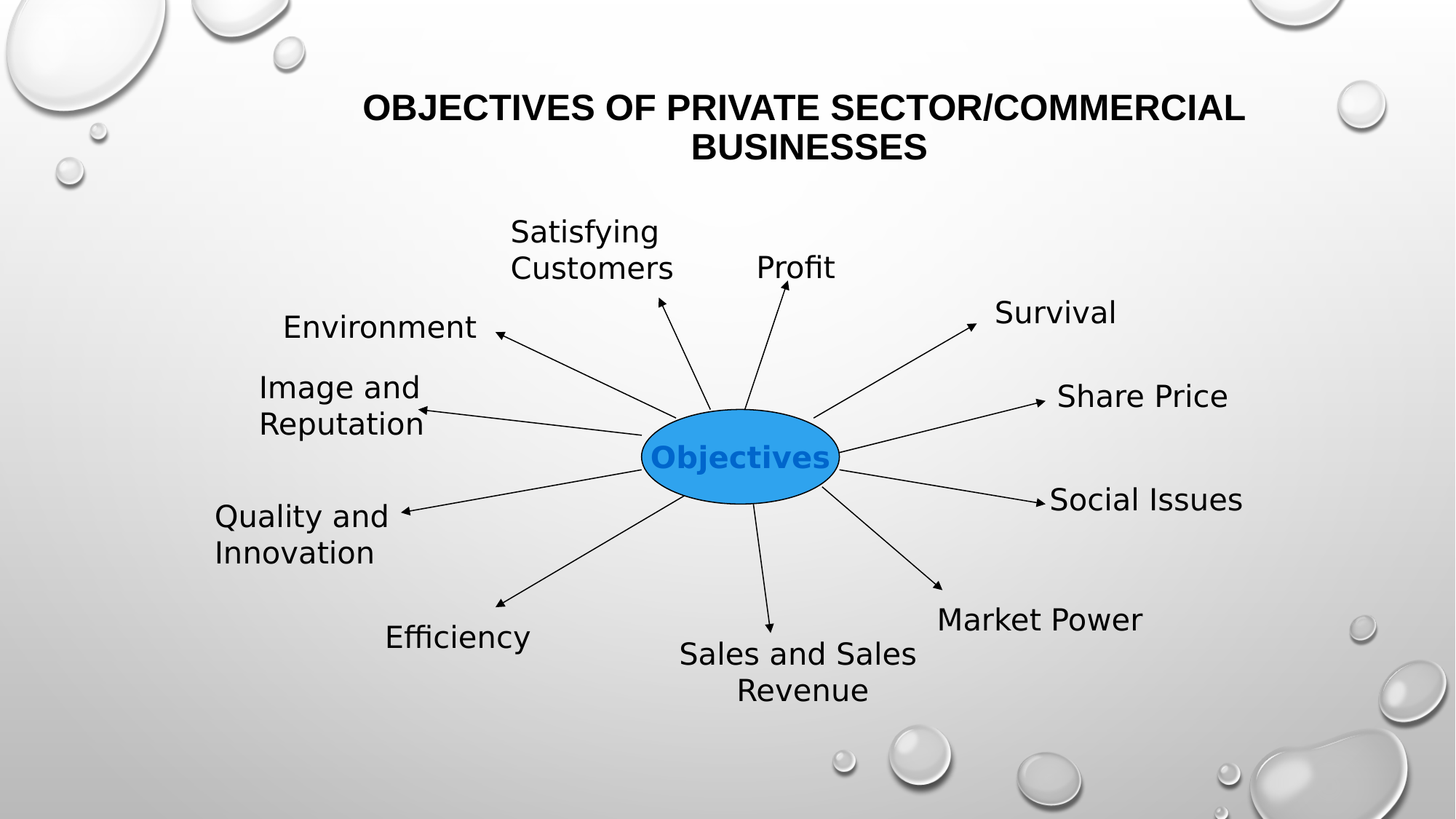

# Objectives of Private Sector/Commercial  Businesses
Satisfying
Customers
Profit

Survival

Environment

Image and
Reputation
Share Price

Objectives

Social Issues

Quality and
Innovation

Market Power
Efficiency
Sales and Sales
 Revenue